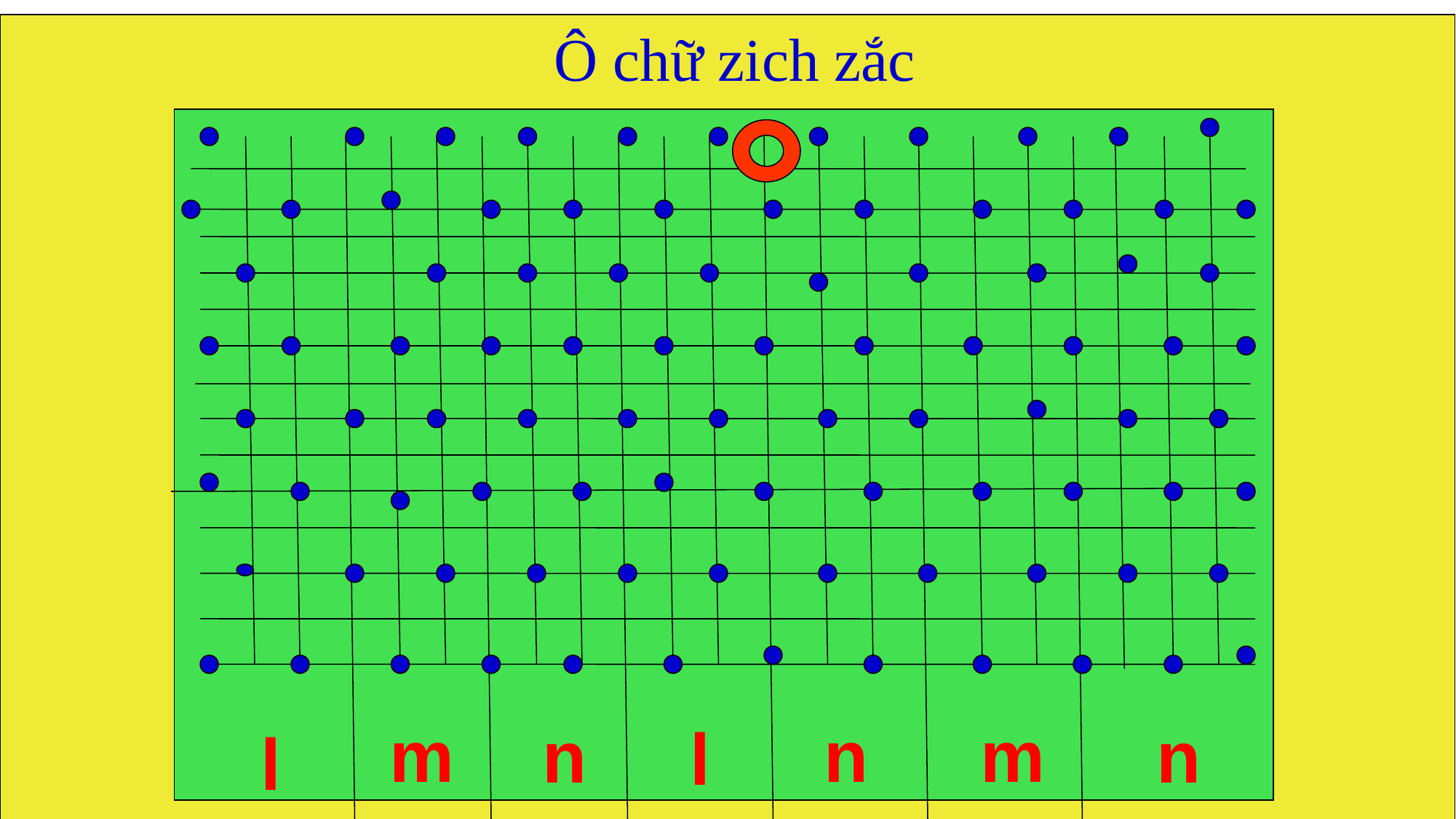

Ô chữ zich zắc

m
n
m
n
n
l
l